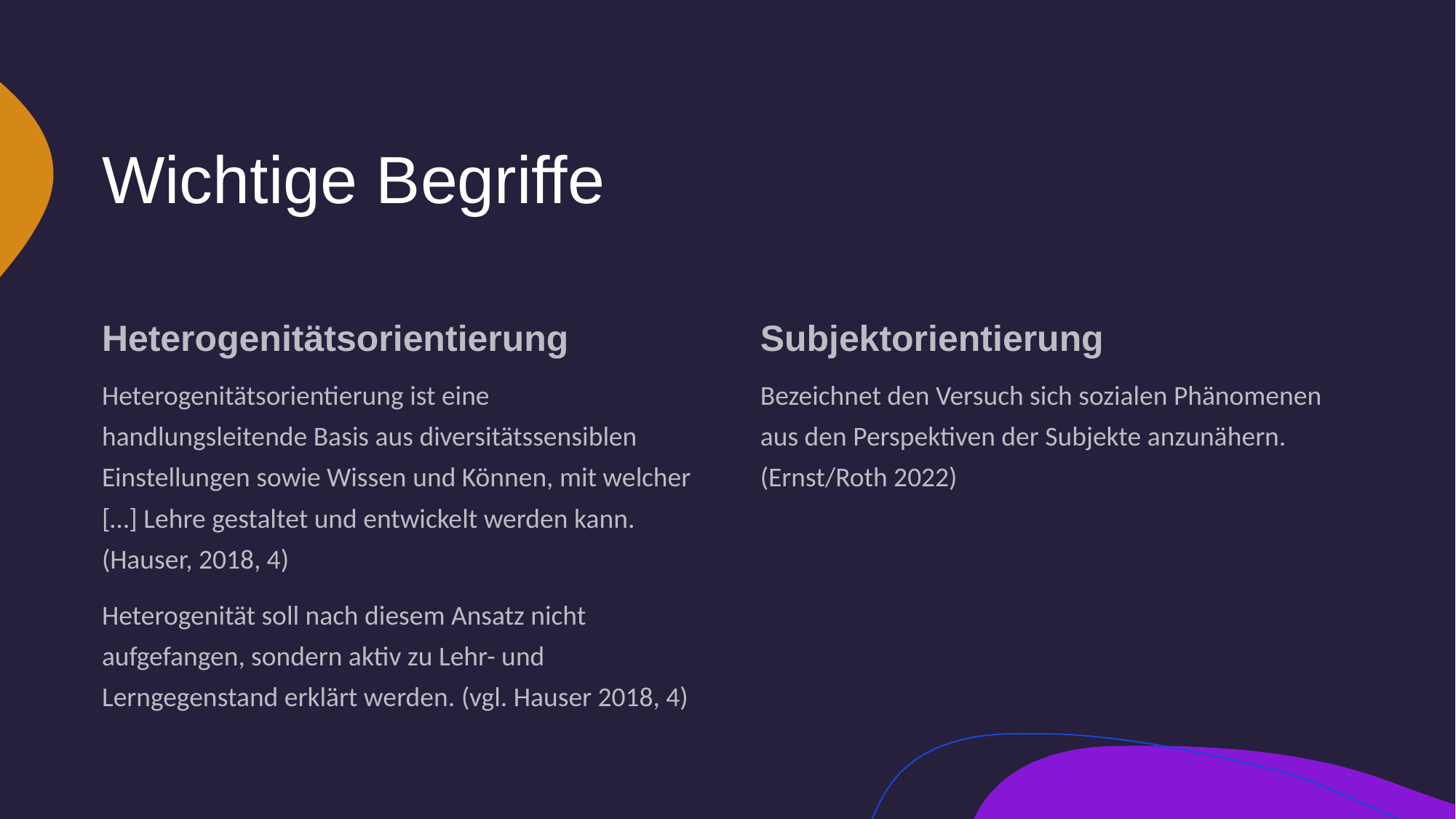

# Wichtige Begriffe
Heterogenitätsorientierung
Subjektorientierung
Heterogenitätsorientierung ist eine handlungsleitende Basis aus diversitätssensiblen Einstellungen sowie Wissen und Können, mit welcher […] Lehre gestaltet und entwickelt werden kann. (Hauser, 2018, 4)
Heterogenität soll nach diesem Ansatz nicht aufgefangen, sondern aktiv zu Lehr- und Lerngegenstand erklärt werden. (vgl. Hauser 2018, 4)
Bezeichnet den Versuch sich sozialen Phänomenen aus den Perspektiven der Subjekte anzunähern. (Ernst/Roth 2022)